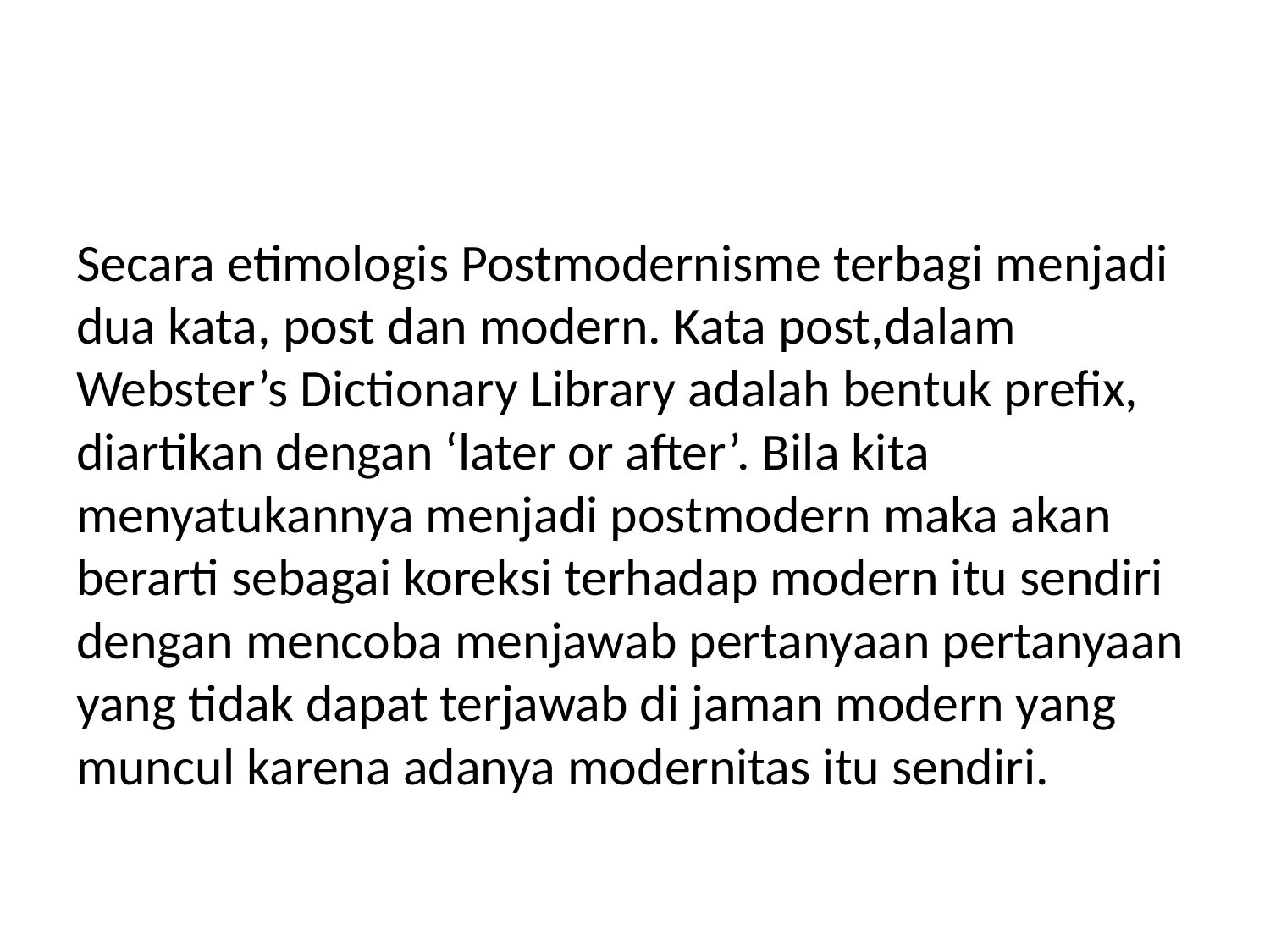

#
Secara etimologis Postmodernisme terbagi menjadi dua kata, post dan modern. Kata post,dalam Webster’s Dictionary Library adalah bentuk prefix, diartikan dengan ‘later or after’. Bila kita menyatukannya menjadi postmodern maka akan berarti sebagai koreksi terhadap modern itu sendiri dengan mencoba menjawab pertanyaan pertanyaan yang tidak dapat terjawab di jaman modern yang muncul karena adanya modernitas itu sendiri.